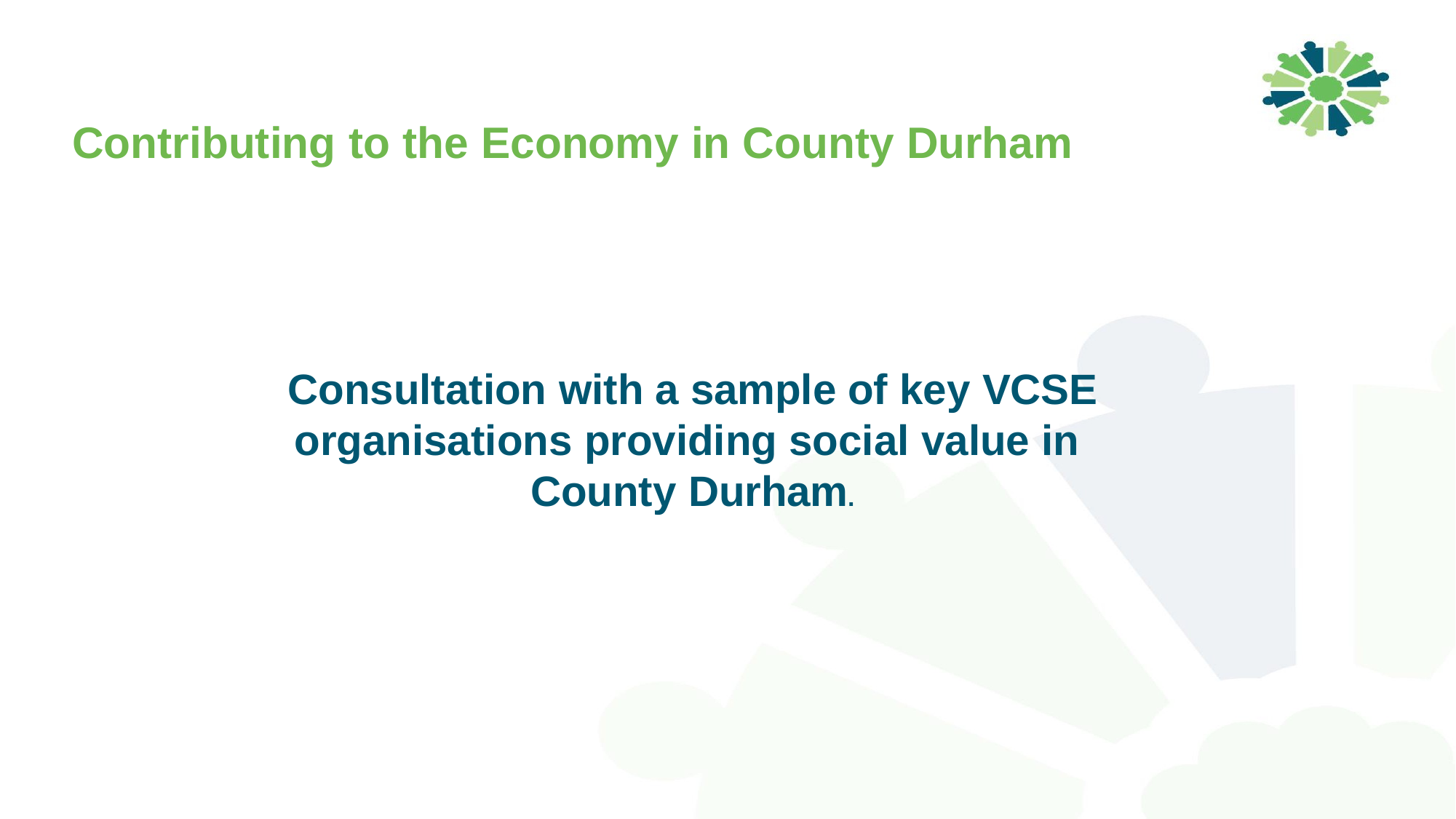

# Contributing to the Economy in County Durham

Consultation with a sample of key VCSE organisations providing social value in
County Durham.